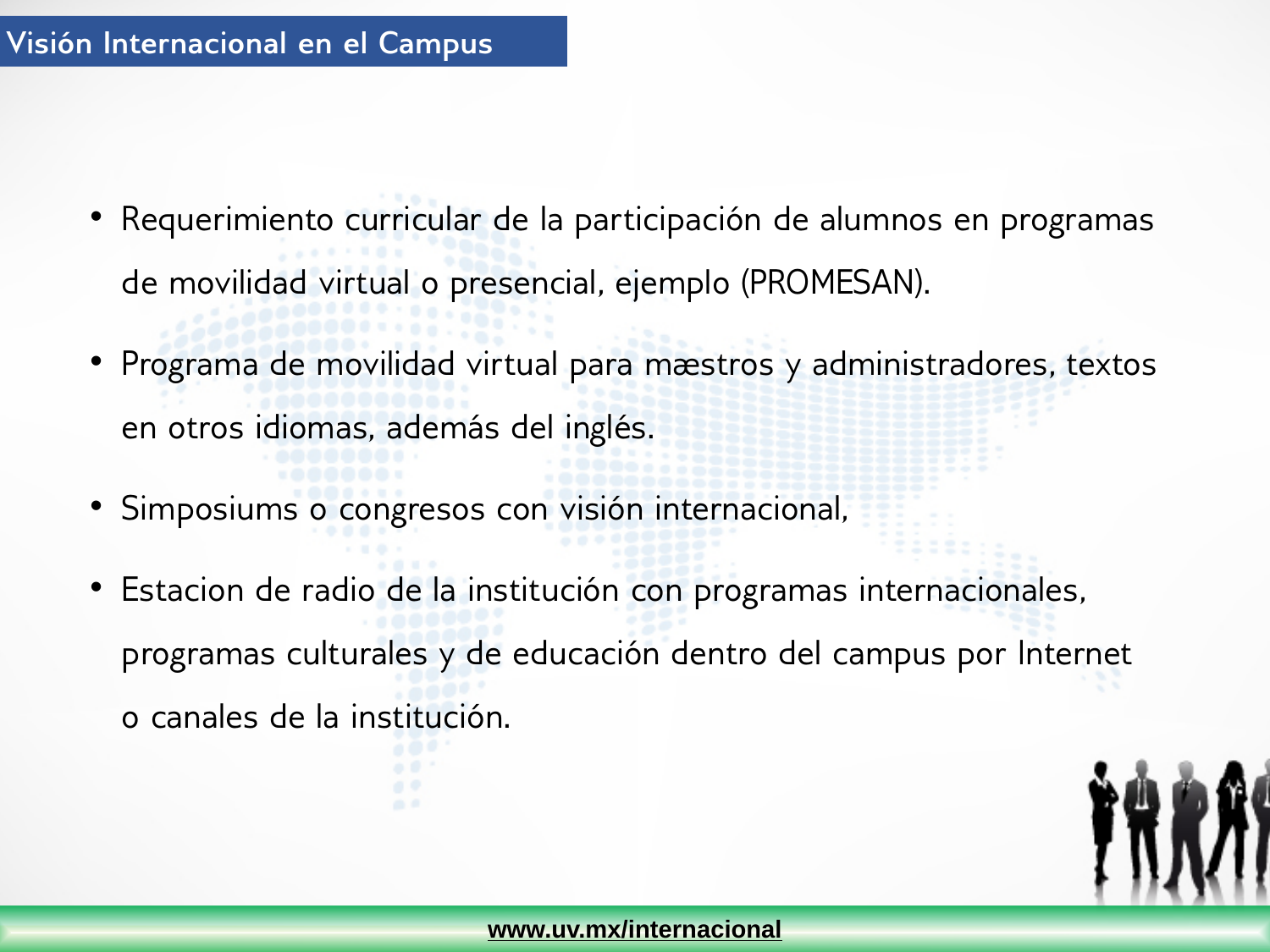

Visión Internacional en el Campus
Requerimiento curricular de la participación de alumnos en programas de movilidad virtual o presencial, ejemplo (PROMESAN).
Programa de movilidad virtual para maestros y administradores, textos en otros idiomas, además del inglés.
Simposiums o congresos con visión internacional,
Estacion de radio de la institución con programas internacionales, programas culturales y de educación dentro del campus por Internet o canales de la institución.